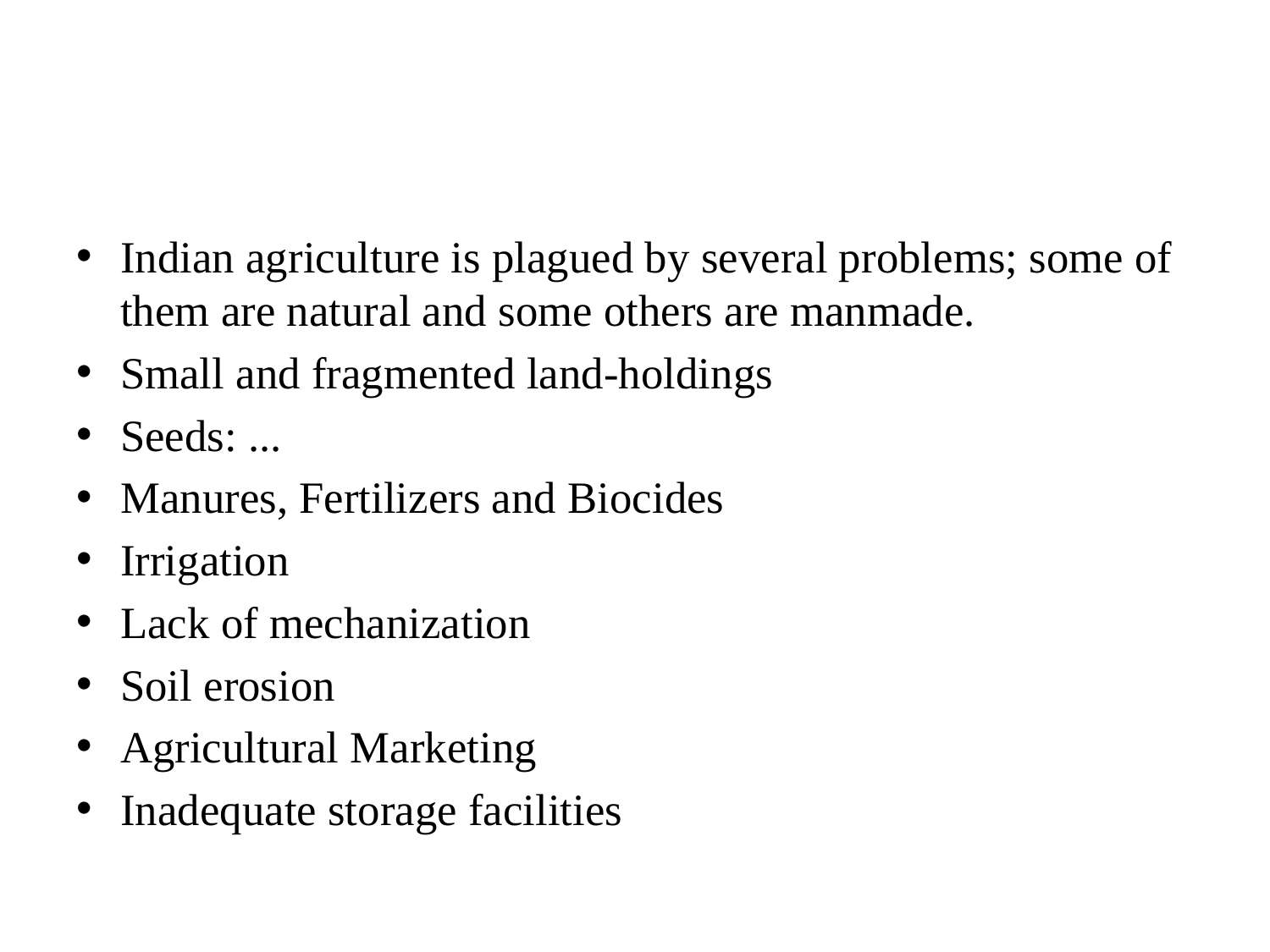

#
Indian agriculture is plagued by several problems; some of them are natural and some others are manmade.
Small and fragmented land-holdings
Seeds: ...
Manures, Fertilizers and Biocides
Irrigation
Lack of mechanization
Soil erosion
Agricultural Marketing
Inadequate storage facilities